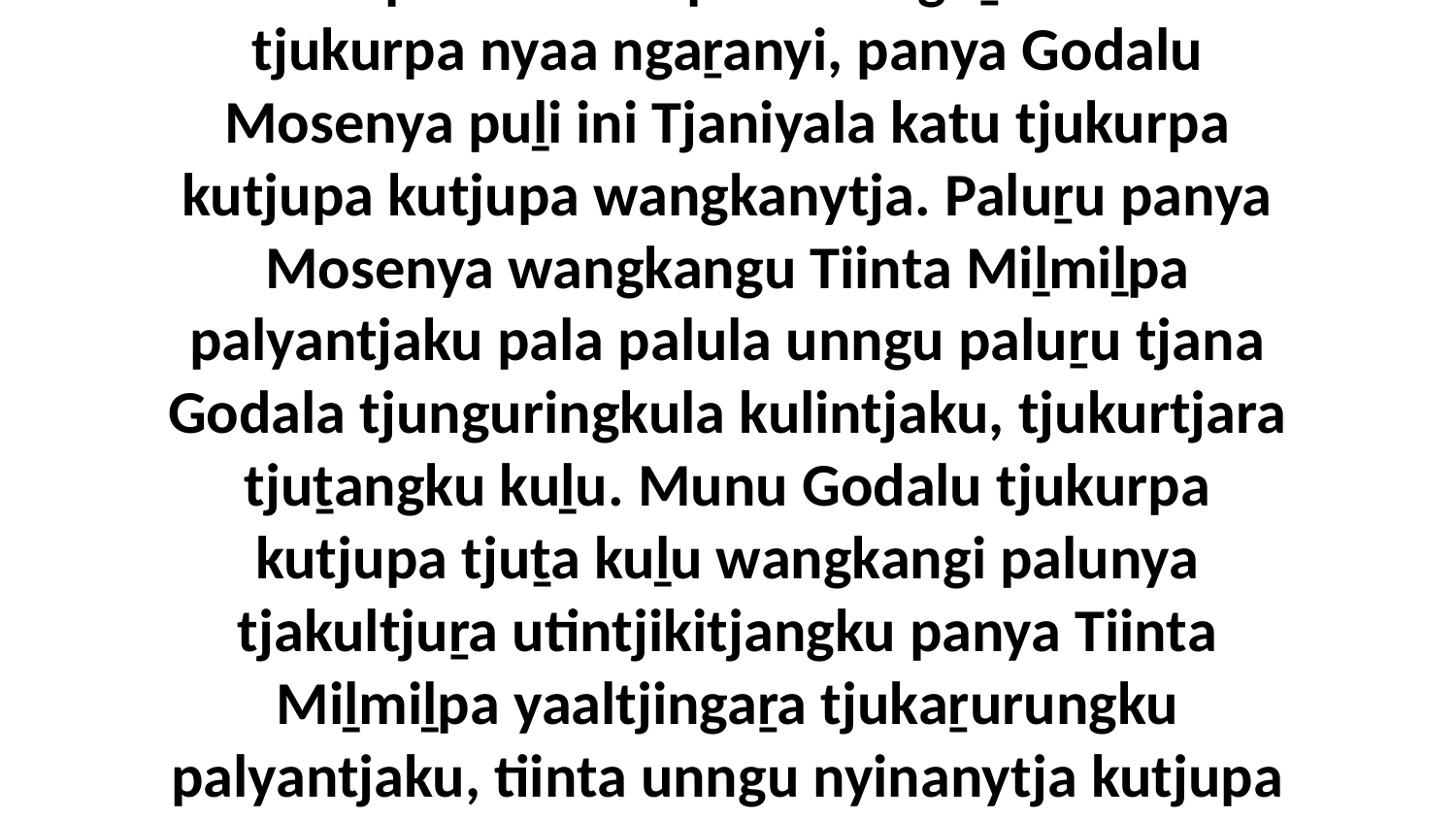

18 Ka aḻṯinyangka Mosenya piṟuku ma-tatiṟa utuwaṟingka tjarpara ma-wirkanu. Munu puḻi pala palula katu paluṟu tjiṟirpi 40 munu munga 40 nyinangi rawa mulapa.Tjukurpa Muṯumuṯu Tjuṯa Chapter 25-nguṟu, 26-nguṟu, 27-nguṟu, 28-nguṟu KuḻuKuwari nyura chapter 24 nyakunytjatjanungku chapter 25 puṯu nyanganyi munu nyura chapter 26-nguṟu 28-kutu kuḻu puṯu nyanganyi panya chapter nyanga palunya tjananya nganaṉa Pitjantjatjara walkatjunkunytja wiyaṯu kuwaripa. Palu chapter 25-nguṟu 28-kutu tjukurpa nyaa ngaṟanyi, panya Godalu Mosenya puḻi ini Tjaniyala katu tjukurpa kutjupa kutjupa wangkanytja. Paluṟu panya Mosenya wangkangu Tiinta Miḻmiḻpa palyantjaku pala palula unngu paluṟu tjana Godala tjunguringkula kulintjaku, tjukurtjara tjuṯangku kuḻu. Munu Godalu tjukurpa kutjupa tjuṯa kuḻu wangkangi palunya tjakultjuṟa utintjikitjangku panya Tiinta Miḻmiḻpa yaaltjingaṟa tjukaṟurungku palyantjaku, tiinta unngu nyinanytja kutjupa kutjupa tjuṯa kuḻu palyantjaku, munu mantara wiṟu tjukurtjara tjuṯaku kuḻu tjukaṟurungku palyantjaku. Tjukurpa nyanga Godalu Mosela utiṟa tjakultjunkunytja ngaṟanyi chapter nampa nyanga palula tjanala 25-ngka, 26-ngka, 27-ngka, munu 28-ngka, munu piṟuku ngaṟanyi chapter 30-ngka munu chapter 32-ngka. Kala kuwari tjukurpa nyanga palunya tjananya muṯumuṯuṟa aṟangka tjunanyi tjukutjuku tjukutjuku nyura nyakula kulintjaku tjukurpa nyaa puṟunypa ngaṟanyi chapter nyanga palula tjanala.